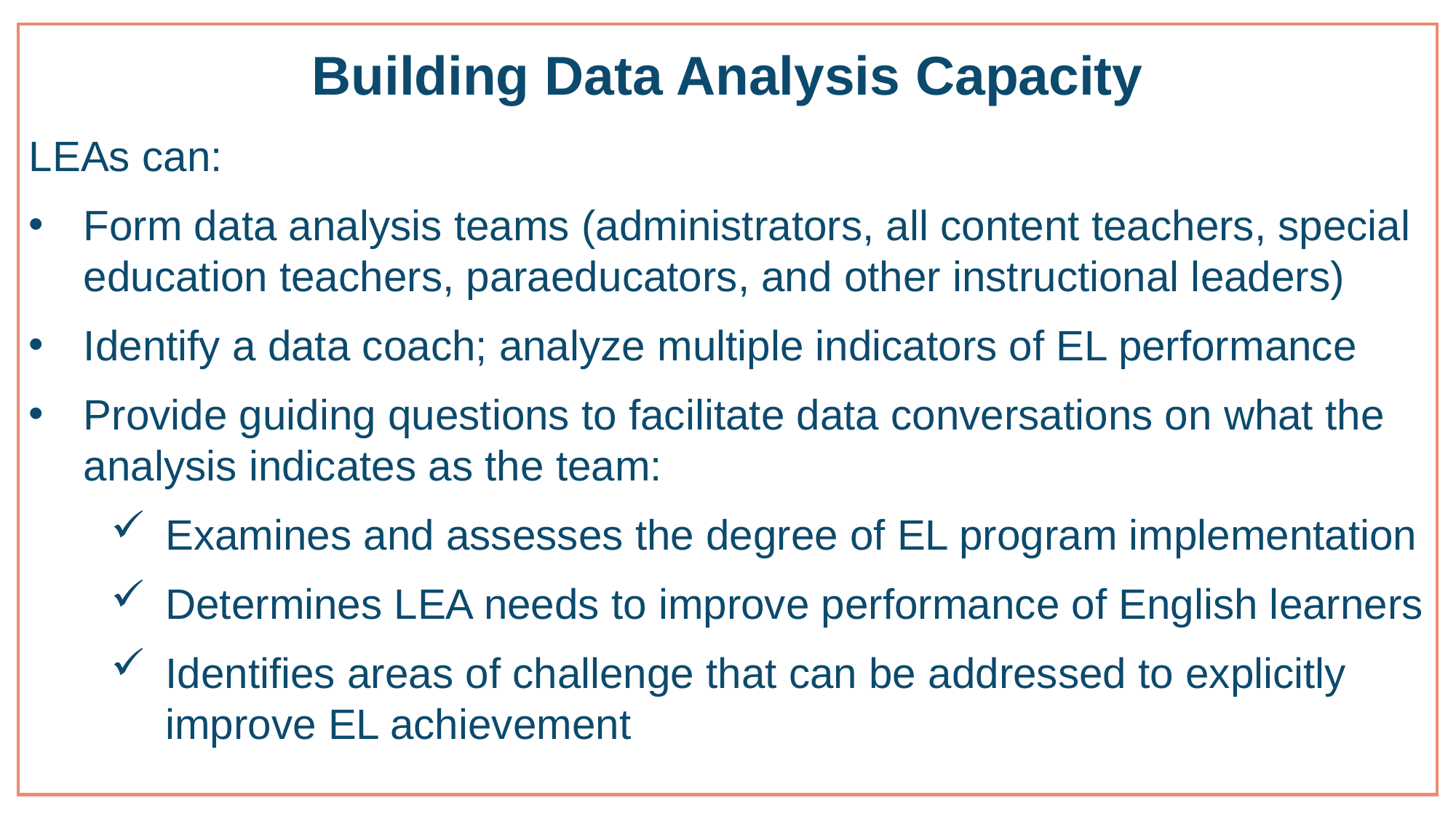

# Building Data Analysis Capacity
LEAs can:
Form data analysis teams (administrators, all content teachers, special education teachers, paraeducators, and other instructional leaders)
Identify a data coach; analyze multiple indicators of EL performance
Provide guiding questions to facilitate data conversations on what the analysis indicates as the team:
Examines and assesses the degree of EL program implementation
Determines LEA needs to improve performance of English learners
Identifies areas of challenge that can be addressed to explicitly improve EL achievement